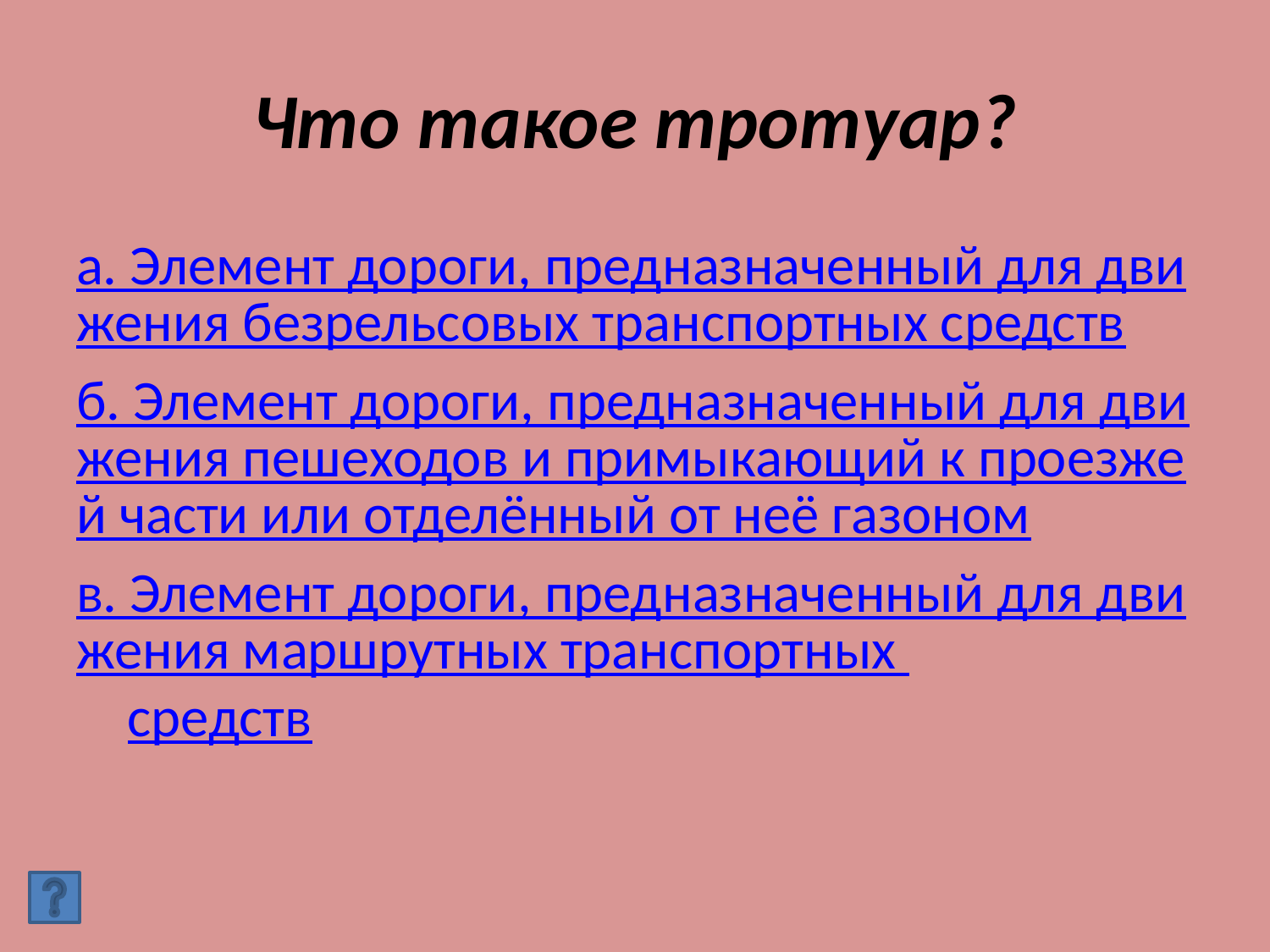

# Что такое тротуар?
а. Элемент дороги, предназначенный для движения безрельсовых транспортных средств
б. Элемент дороги, предназначенный для движения пешеходов и примыкающий к проезжей части или отделённый от неё газоном
в. Элемент дороги, предназначенный для движения маршрутных транспортных средств